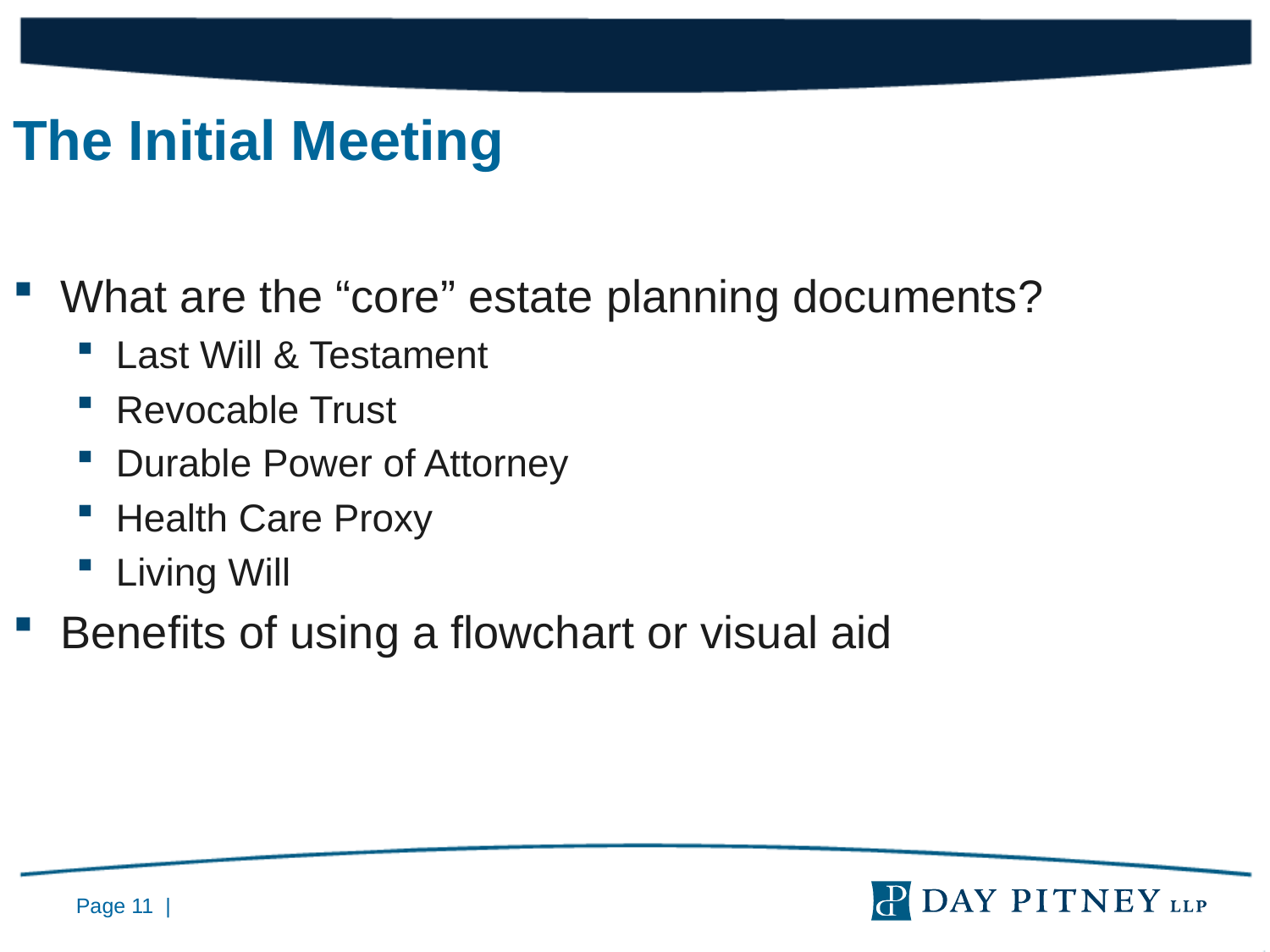

The Initial Meeting

What are the “core” estate planning documents?
Last Will & Testament
Revocable Trust
Durable Power of Attorney
Health Care Proxy
Living Will
Benefits of using a flowchart or visual aid